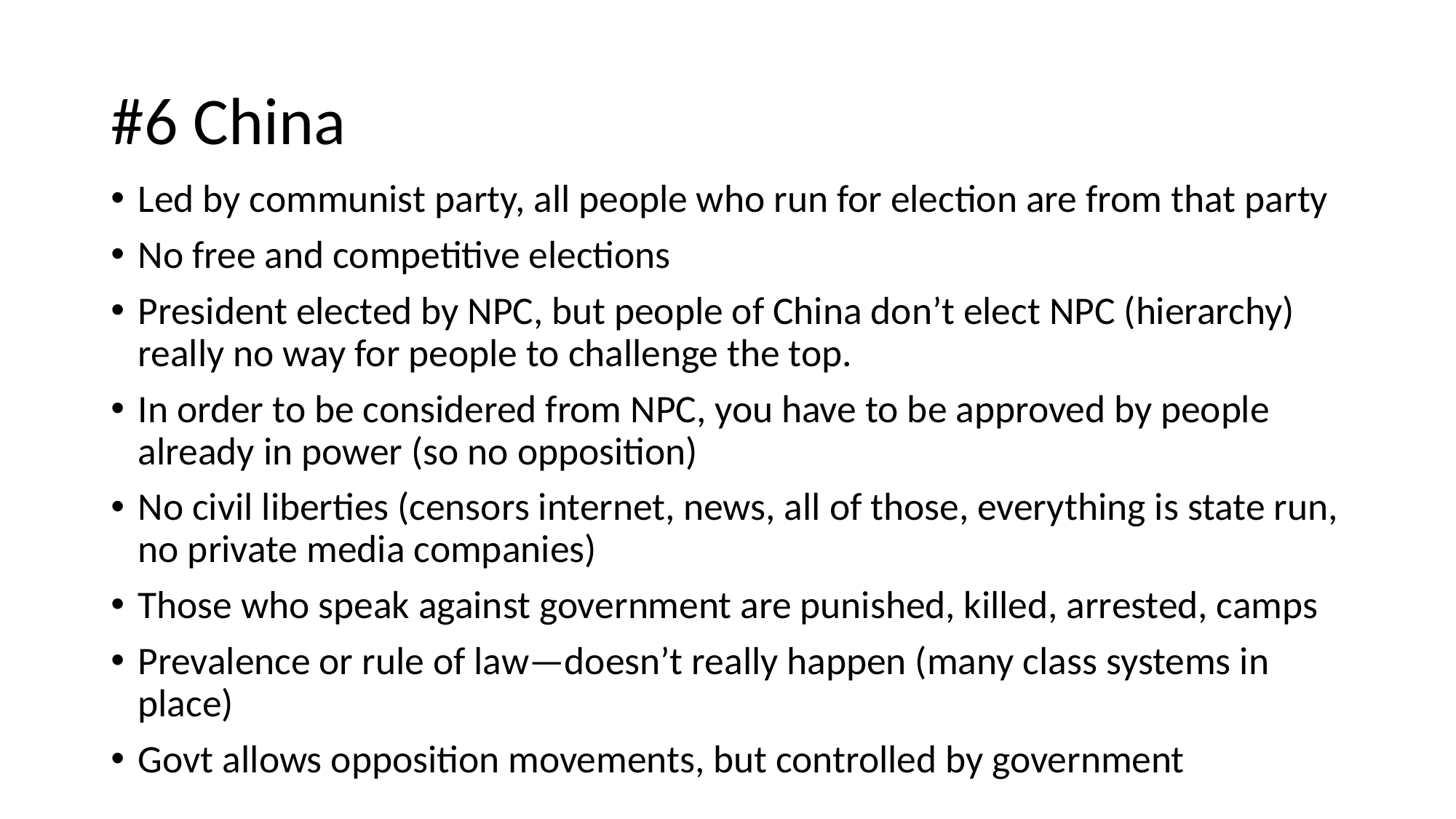

# #6 China
Led by communist party, all people who run for election are from that party
No free and competitive elections
President elected by NPC, but people of China don’t elect NPC (hierarchy)  really no way for people to challenge the top.
In order to be considered from NPC, you have to be approved by people already in power (so no opposition)
No civil liberties (censors internet, news, all of those, everything is state run, no private media companies)
Those who speak against government are punished, killed, arrested, camps
Prevalence or rule of law—doesn’t really happen (many class systems in place)
Govt allows opposition movements, but controlled by government